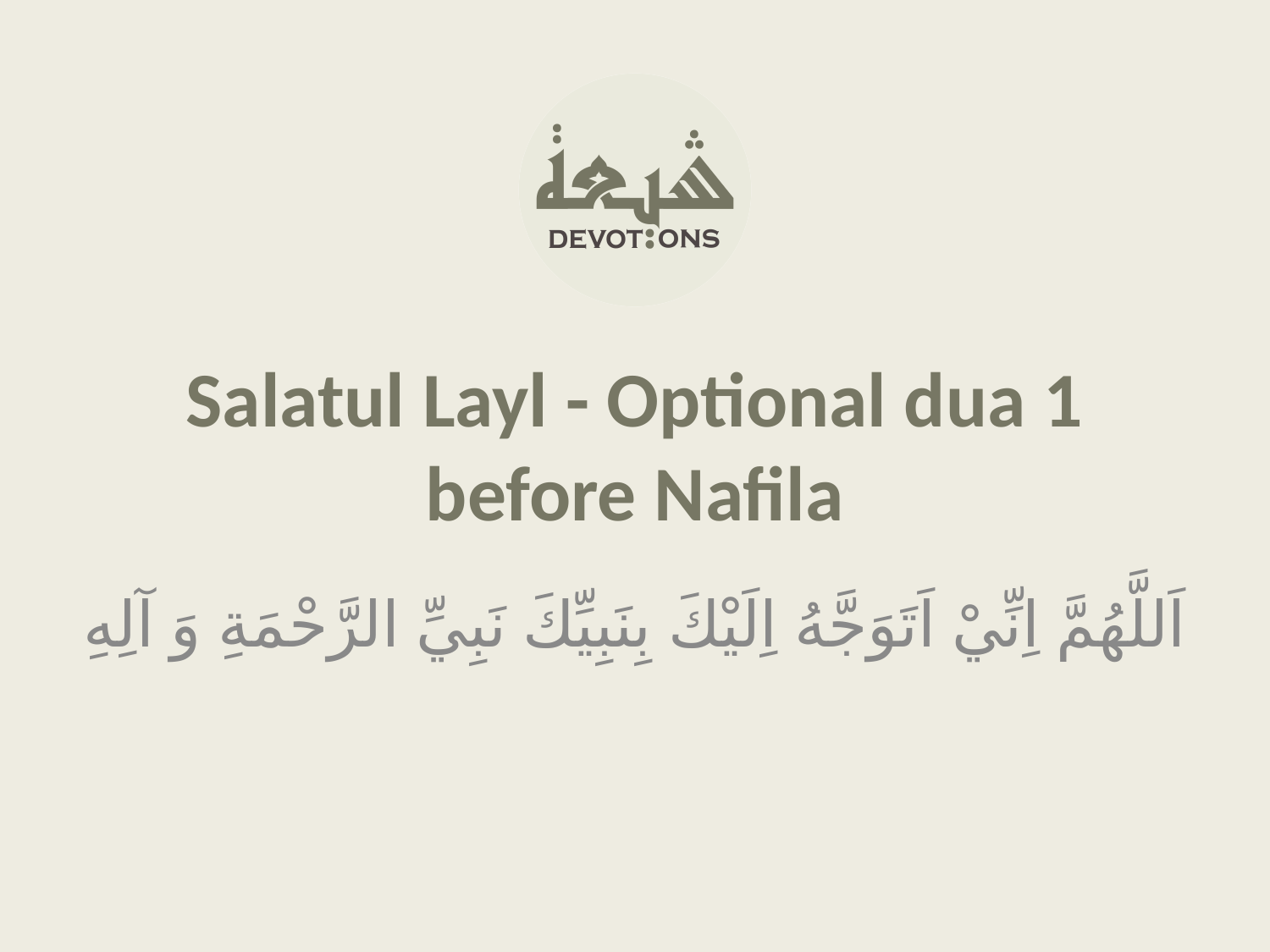

Salatul Layl - Optional dua 1 before Nafila
اَللَّهُمَّ اِنِّيْ اَتَوَجَّهُ اِلَيْكَ بِنَبِيِّكَ نَبِيِّ الرَّحْمَةِ وَ آلِهِ